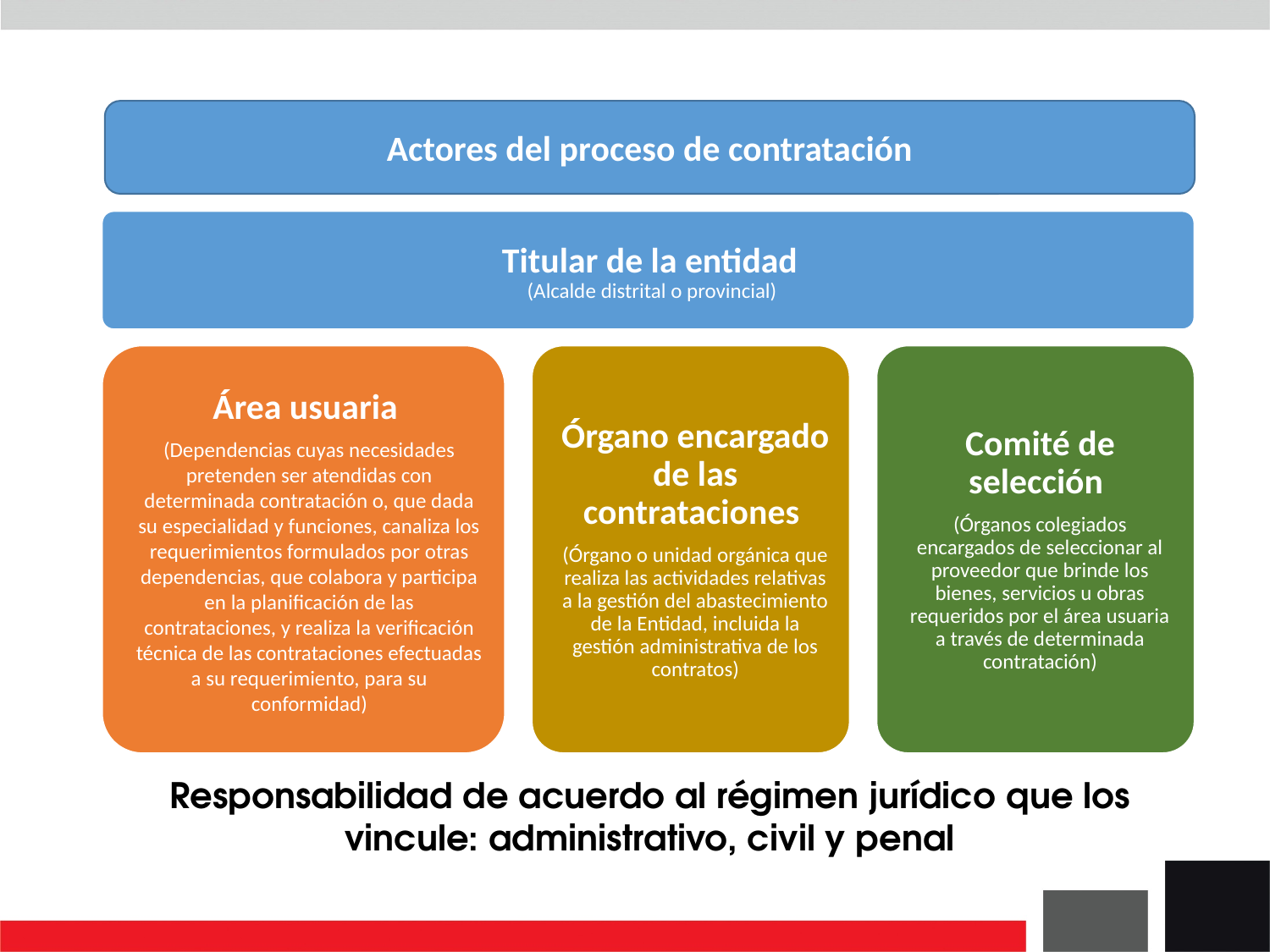

Actores del proceso de contratación
Titular de la entidad
 (Alcalde distrital o provincial)
Área usuaria

(Dependencias cuyas necesidades pretenden ser atendidas con determinada contratación o, que dada su especialidad y funciones, canaliza los requerimientos formulados por otras dependencias, que colabora y participa en la planificación de las contrataciones, y realiza la verificación técnica de las contrataciones efectuadas a su requerimiento, para su conformidad)
Órgano encargado de las contrataciones
(Órgano o unidad orgánica que realiza las actividades relativas a la gestión del abastecimiento de la Entidad, incluida la gestión administrativa de los contratos)
Comité de selección
(Órganos colegiados encargados de seleccionar al proveedor que brinde los bienes, servicios u obras requeridos por el área usuaria a través de determinada contratación)
Responsabilidad de acuerdo al régimen jurídico que los vincule: administrativo, civil y penal